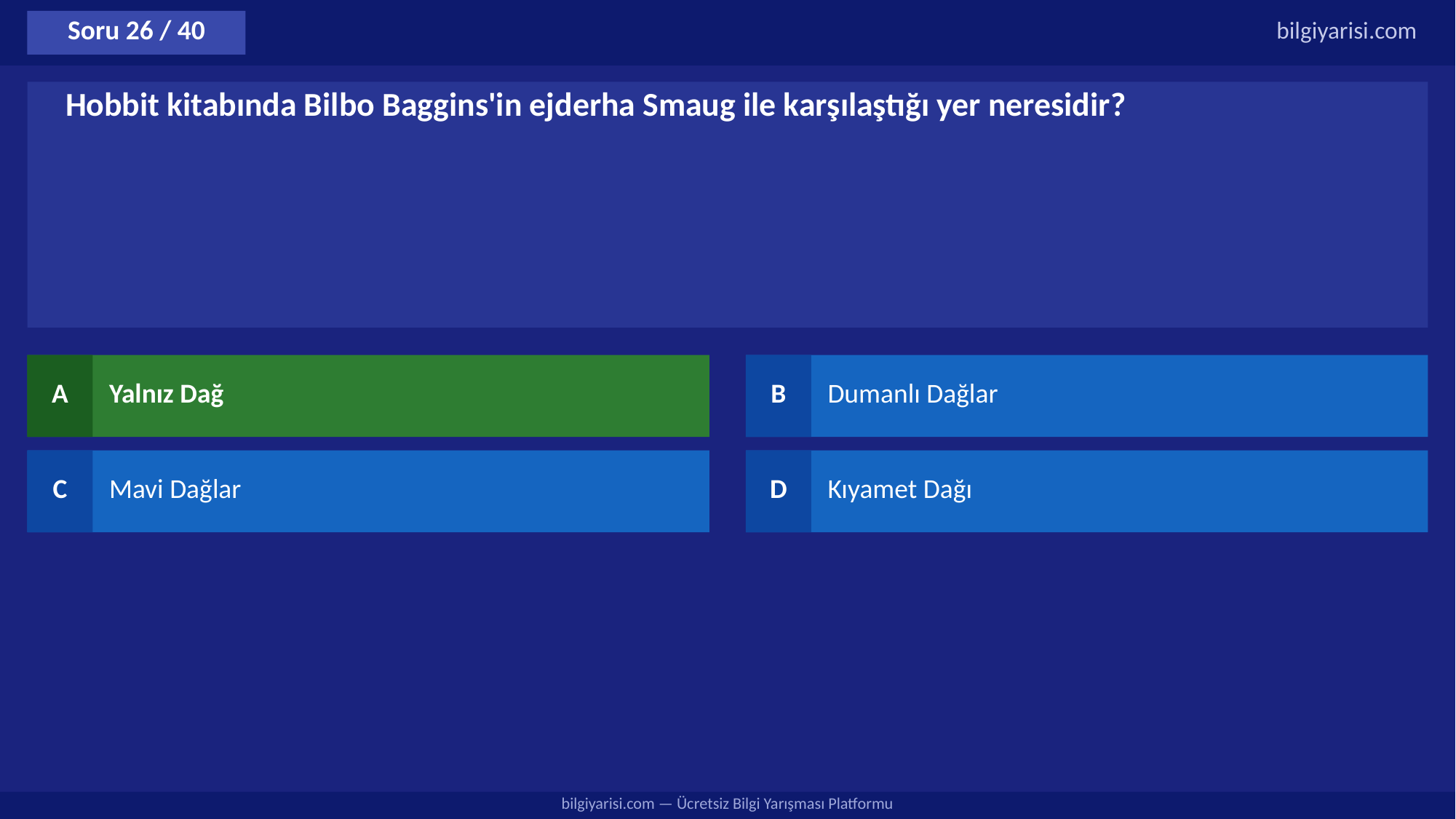

Soru 26 / 40
bilgiyarisi.com

Hobbit kitabında Bilbo Baggins'in ejderha Smaug ile karşılaştığı yer neresidir?

A
Yalnız Dağ

B
Dumanlı Dağlar

C
Mavi Dağlar

D
Kıyamet Dağı
bilgiyarisi.com — Ücretsiz Bilgi Yarışması Platformu